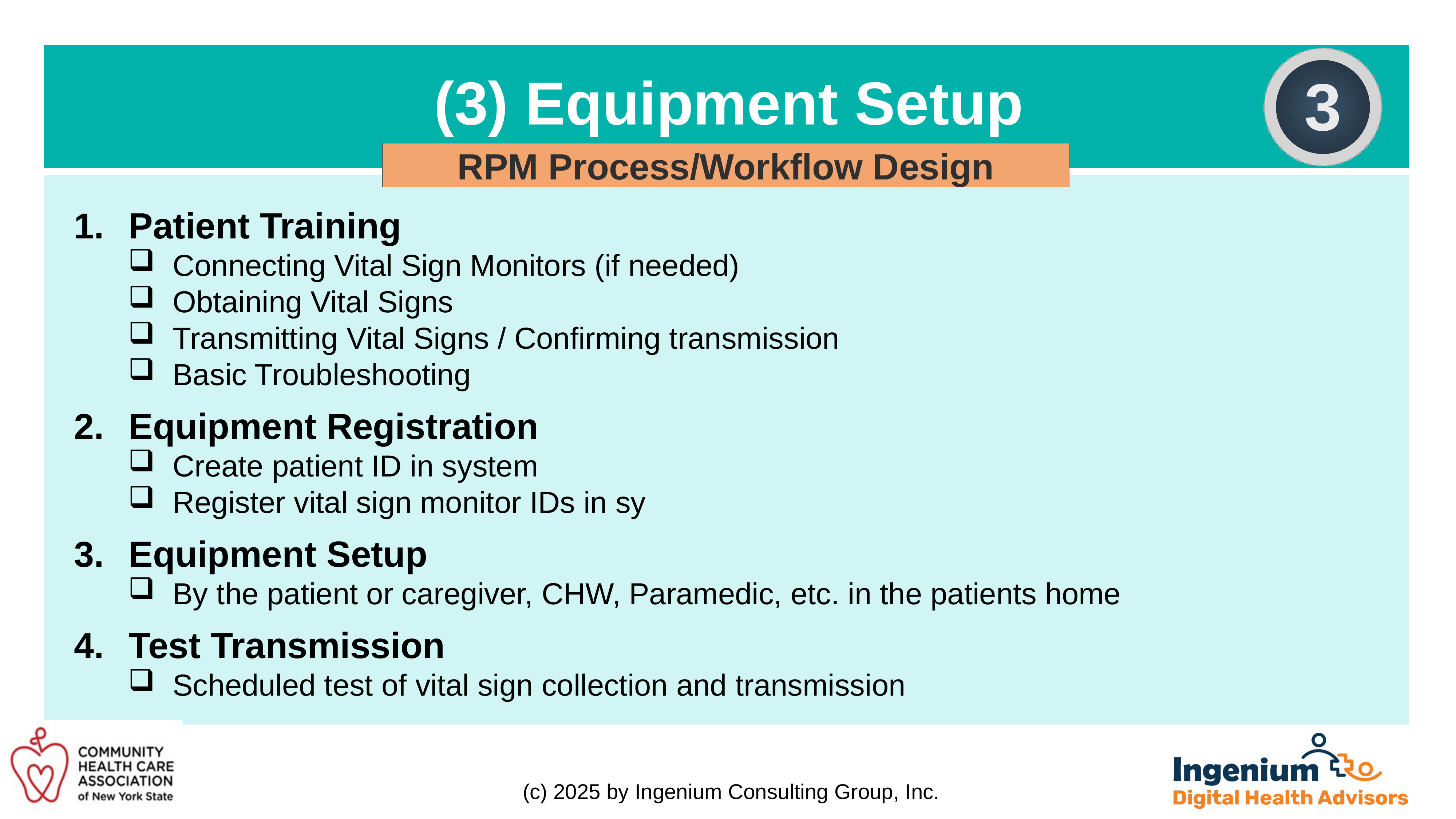

# (3) Equipment Setup

3
RPM Process/Workflow Design
Patient Training
Connecting Vital Sign Monitors (if needed)
Obtaining Vital Signs
Transmitting Vital Signs / Confirming transmission
Basic Troubleshooting
Equipment Registration
Create patient ID in system
Register vital sign monitor IDs in sy
Equipment Setup
By the patient or caregiver, CHW, Paramedic, etc. in the patients home
Test Transmission
Scheduled test of vital sign collection and transmission
(c) 2025 by Ingenium Consulting Group, Inc.